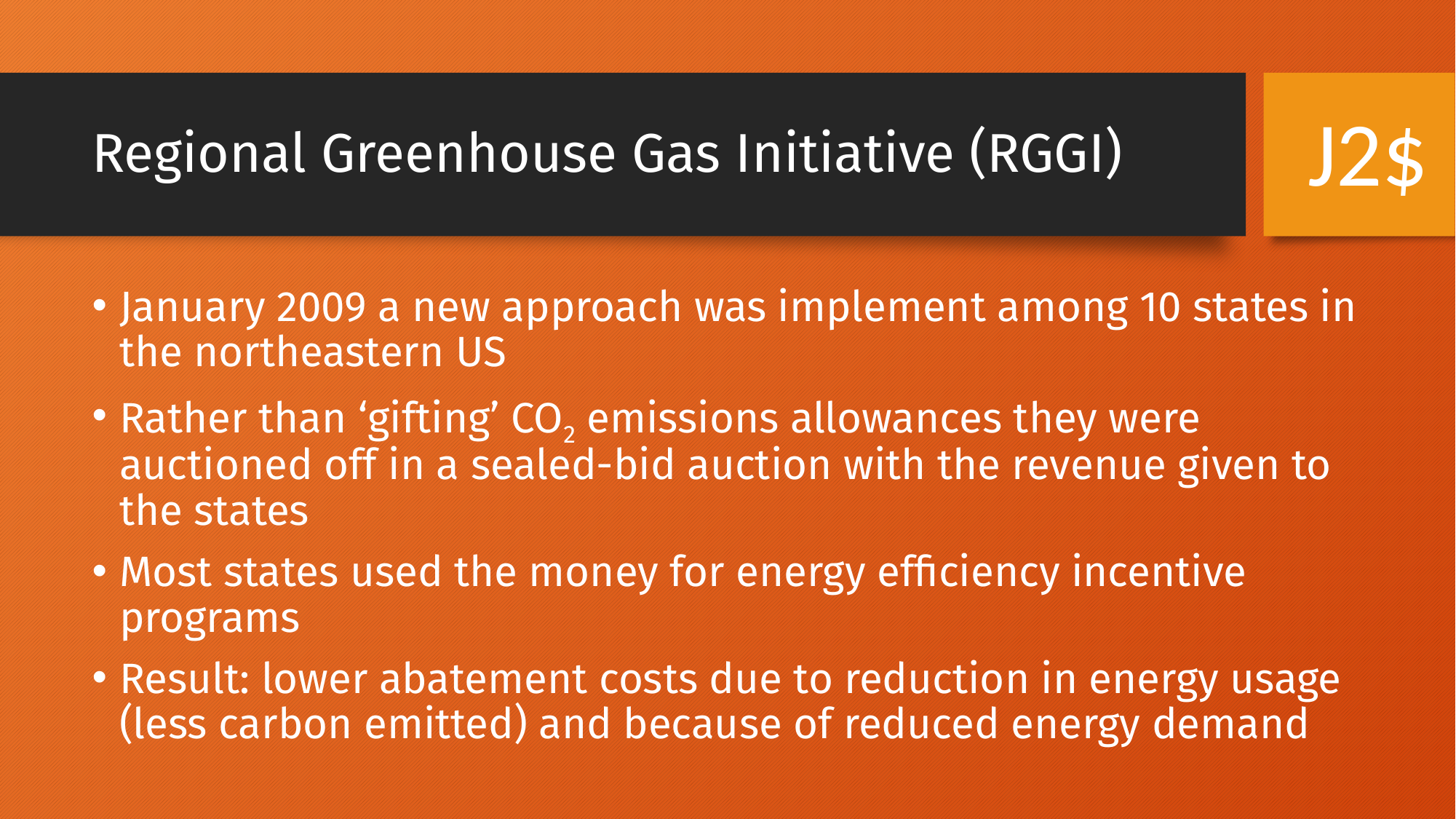

# Regional Greenhouse Gas Initiative (RGGI)
J2$
January 2009 a new approach was implement among 10 states in the northeastern US
Rather than ‘gifting’ CO2 emissions allowances they were auctioned off in a sealed-bid auction with the revenue given to the states
Most states used the money for energy efficiency incentive programs
Result: lower abatement costs due to reduction in energy usage (less carbon emitted) and because of reduced energy demand